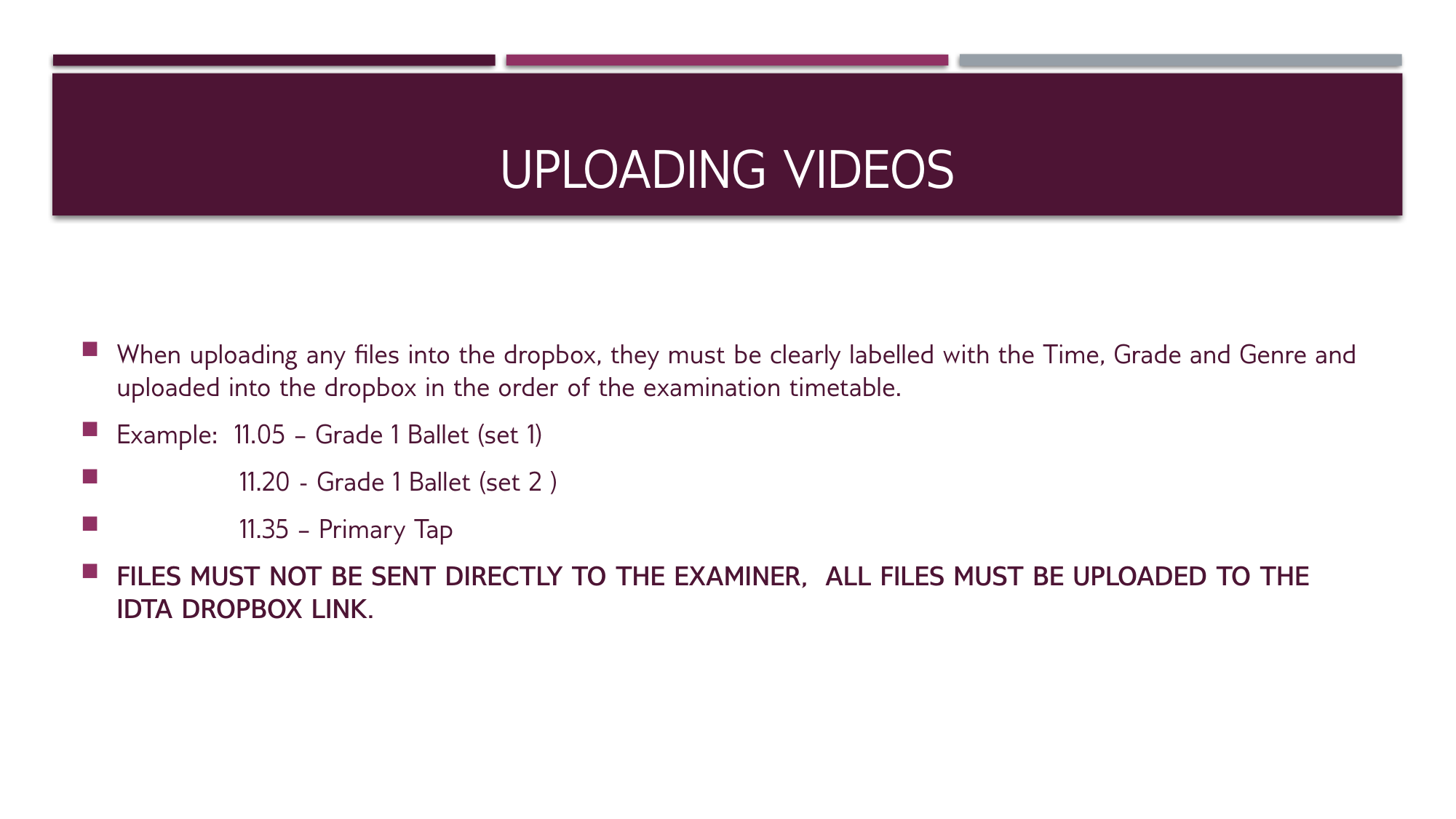

# UPLOADING VIDEOS
When uploading any files into the dropbox, they must be clearly labelled with the Time, Grade and Genre and uploaded into the dropbox in the order of the examination timetable.
Example:  11.05 – Grade 1 Ballet (set 1)
               11.20 - Grade 1 Ballet (set 2 )
               11.35 – Primary Tap
FILES MUST NOT BE SENT DIRECTLY TO THE EXAMINER,  ALL FILES MUST BE UPLOADED TO THE IDTA DROPBOX LINK.